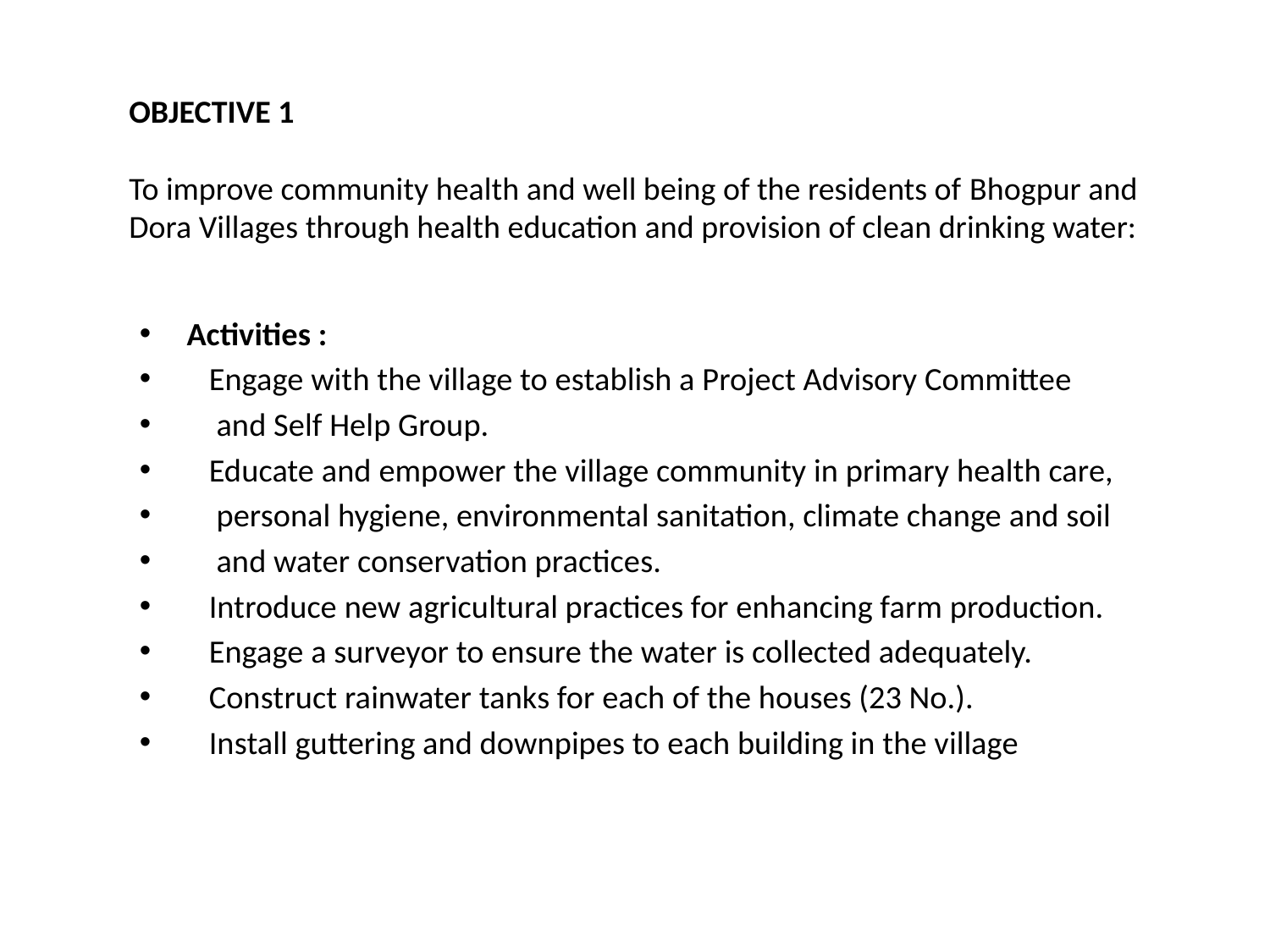

OBJECTIVE 1
 
To improve community health and well being of the residents of Bhogpur and Dora Villages through health education and provision of clean drinking water:
Activities :
   Engage with the village to establish a Project Advisory Committee
    and Self Help Group.
   Educate and empower the village community in primary health care,
    personal hygiene, environmental sanitation, climate change and soil
    and water conservation practices.
   Introduce new agricultural practices for enhancing farm production.
   Engage a surveyor to ensure the water is collected adequately.
   Construct rainwater tanks for each of the houses (23 No.).
   Install guttering and downpipes to each building in the village